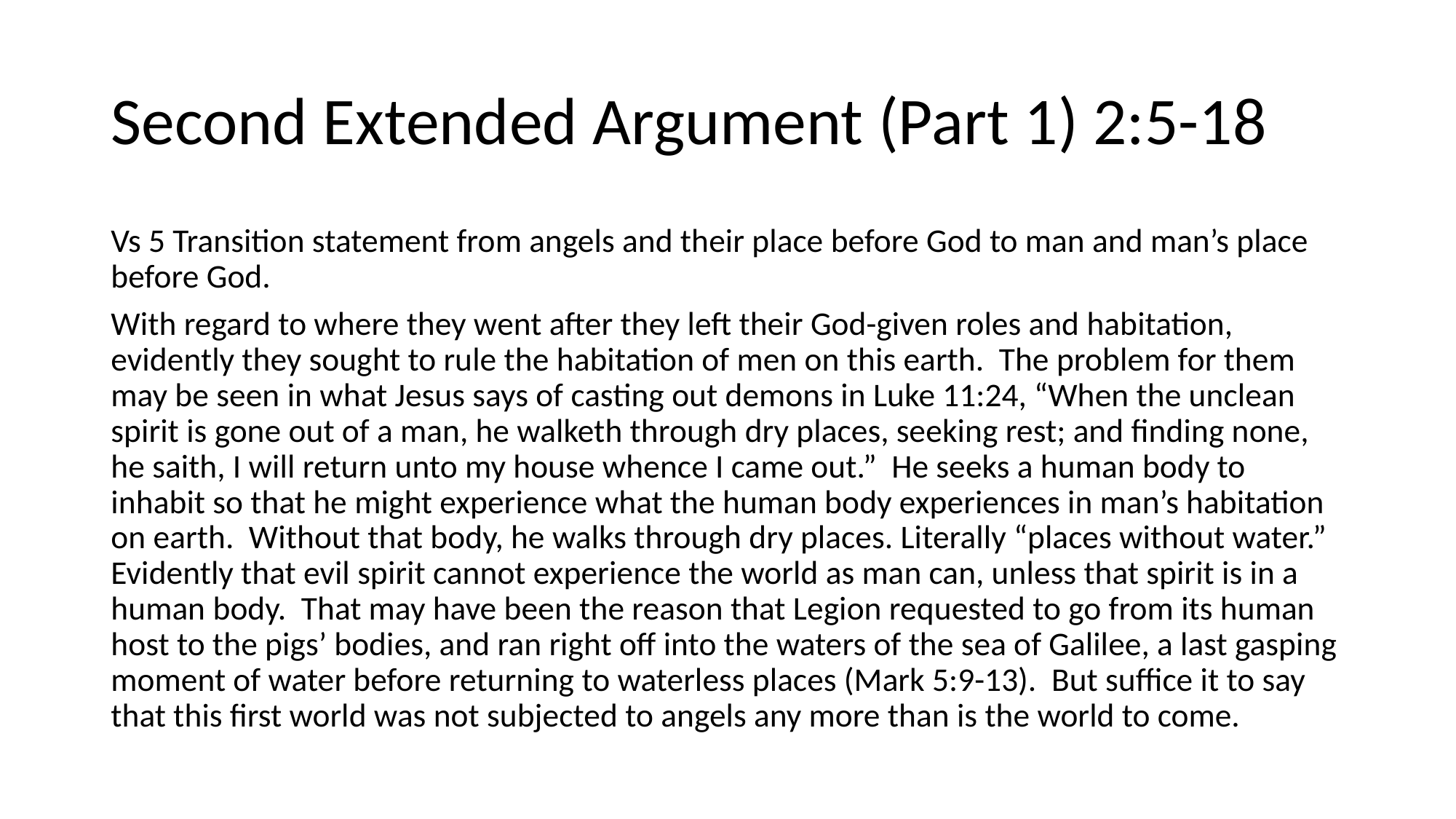

# Second Extended Argument (Part 1) 2:5-18
Vs 5 Transition statement from angels and their place before God to man and man’s place before God.
With regard to where they went after they left their God-given roles and habitation, evidently they sought to rule the habitation of men on this earth.  The problem for them may be seen in what Jesus says of casting out demons in Luke 11:24, “When the unclean spirit is gone out of a man, he walketh through dry places, seeking rest; and finding none, he saith, I will return unto my house whence I came out.”  He seeks a human body to inhabit so that he might experience what the human body experiences in man’s habitation on earth.  Without that body, he walks through dry places. Literally “places without water.”  Evidently that evil spirit cannot experience the world as man can, unless that spirit is in a human body.  That may have been the reason that Legion requested to go from its human host to the pigs’ bodies, and ran right off into the waters of the sea of Galilee, a last gasping moment of water before returning to waterless places (Mark 5:9-13).  But suffice it to say that this first world was not subjected to angels any more than is the world to come.